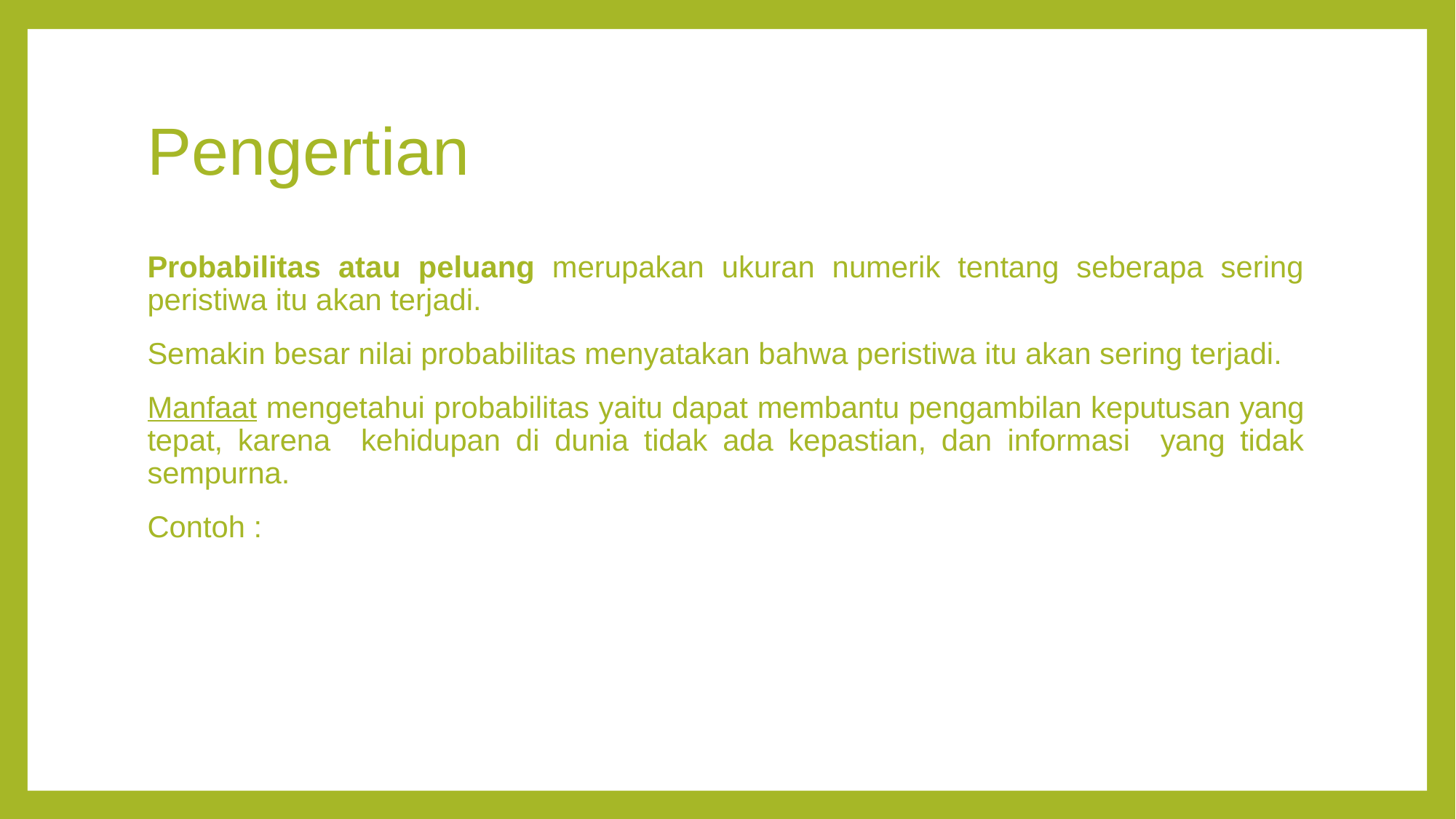

# Pengertian
Probabilitas atau peluang merupakan ukuran numerik tentang seberapa sering peristiwa itu akan terjadi.
Semakin besar nilai probabilitas menyatakan bahwa peristiwa itu akan sering terjadi.
Manfaat mengetahui probabilitas yaitu dapat membantu pengambilan keputusan yang tepat, karena  kehidupan di dunia tidak ada kepastian, dan informasi  yang tidak sempurna.
Contoh :